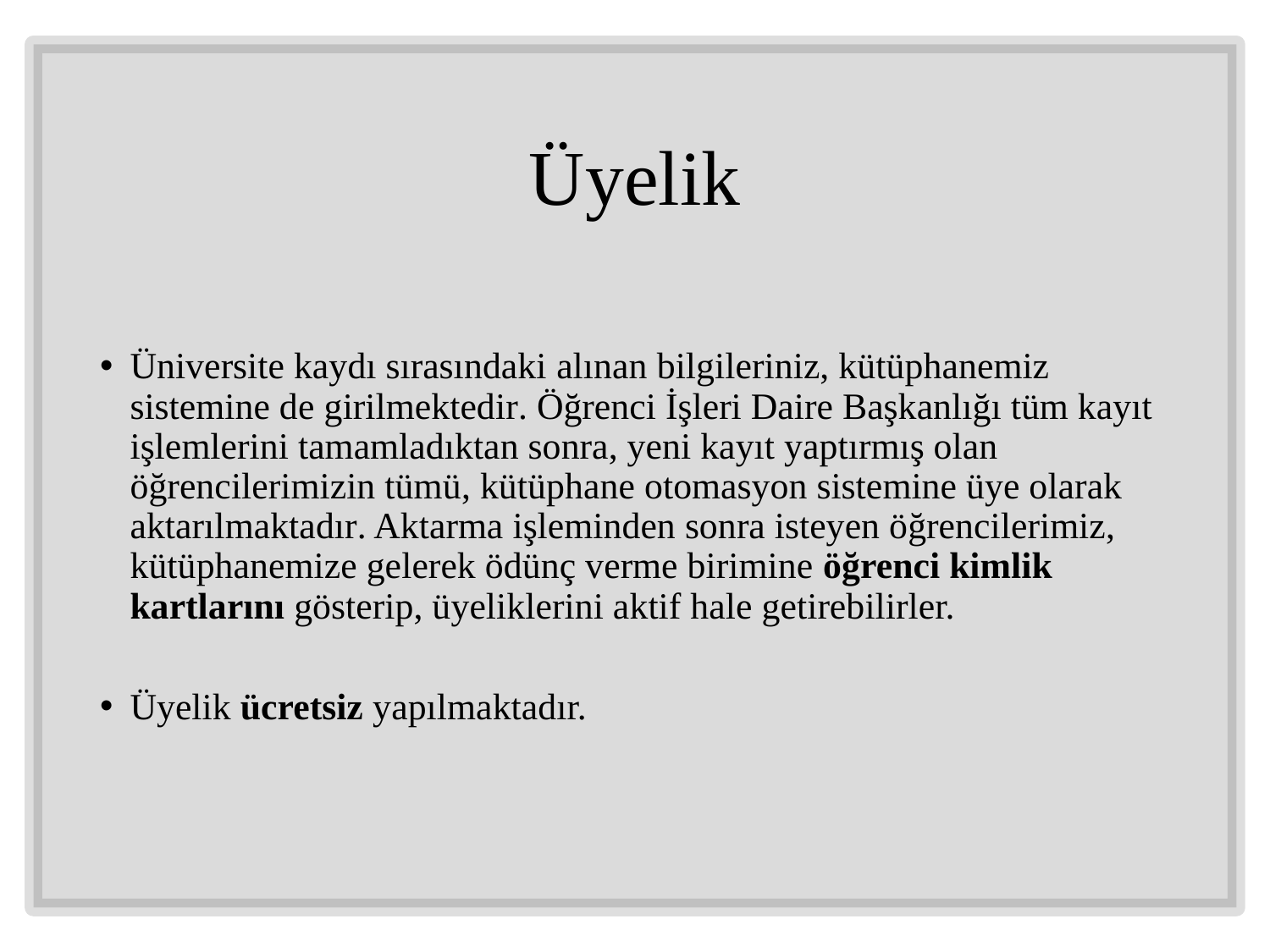

# Üyelik

Üniversite kaydı sırasındaki alınan bilgileriniz, kütüphanemiz sistemine de girilmektedir. Öğrenci İşleri Daire Başkanlığı tüm kayıt işlemlerini tamamladıktan sonra, yeni kayıt yaptırmış olan öğrencilerimizin tümü, kütüphane otomasyon sistemine üye olarak aktarılmaktadır. Aktarma işleminden sonra isteyen öğrencilerimiz, kütüphanemize gelerek ödünç verme birimine öğrenci kimlik kartlarını gösterip, üyeliklerini aktif hale getirebilirler.

Üyelik ücretsiz yapılmaktadır.